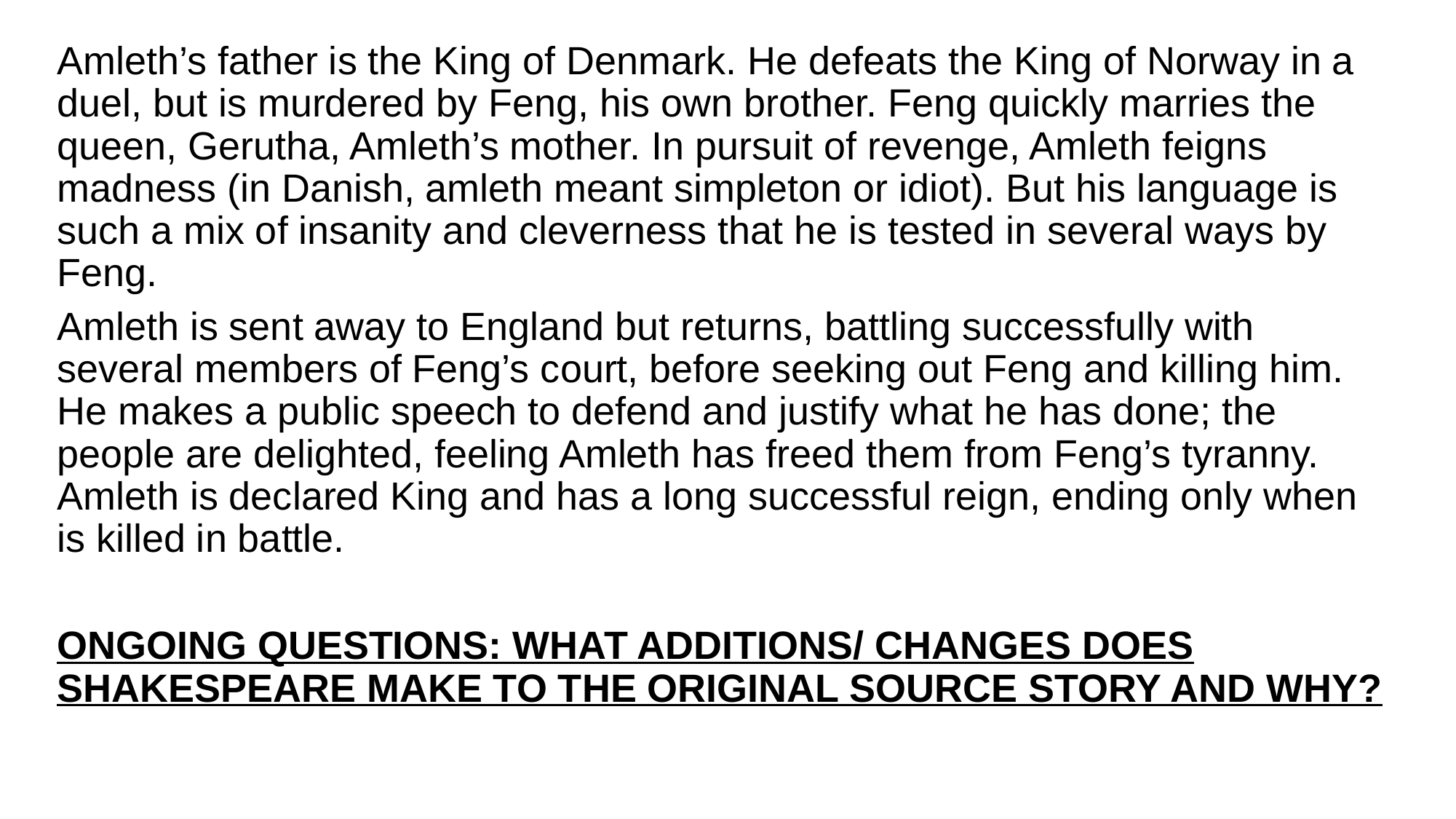

Amleth’s father is the King of Denmark. He defeats the King of Norway in a duel, but is murdered by Feng, his own brother. Feng quickly marries the queen, Gerutha, Amleth’s mother. In pursuit of revenge, Amleth feigns madness (in Danish, amleth meant simpleton or idiot). But his language is such a mix of insanity and cleverness that he is tested in several ways by Feng.
Amleth is sent away to England but returns, battling successfully with several members of Feng’s court, before seeking out Feng and killing him. He makes a public speech to defend and justify what he has done; the people are delighted, feeling Amleth has freed them from Feng’s tyranny. Amleth is declared King and has a long successful reign, ending only when is killed in battle.

ONGOING QUESTIONS: WHAT ADDITIONS/ CHANGES DOES SHAKESPEARE MAKE TO THE ORIGINAL SOURCE STORY AND WHY?